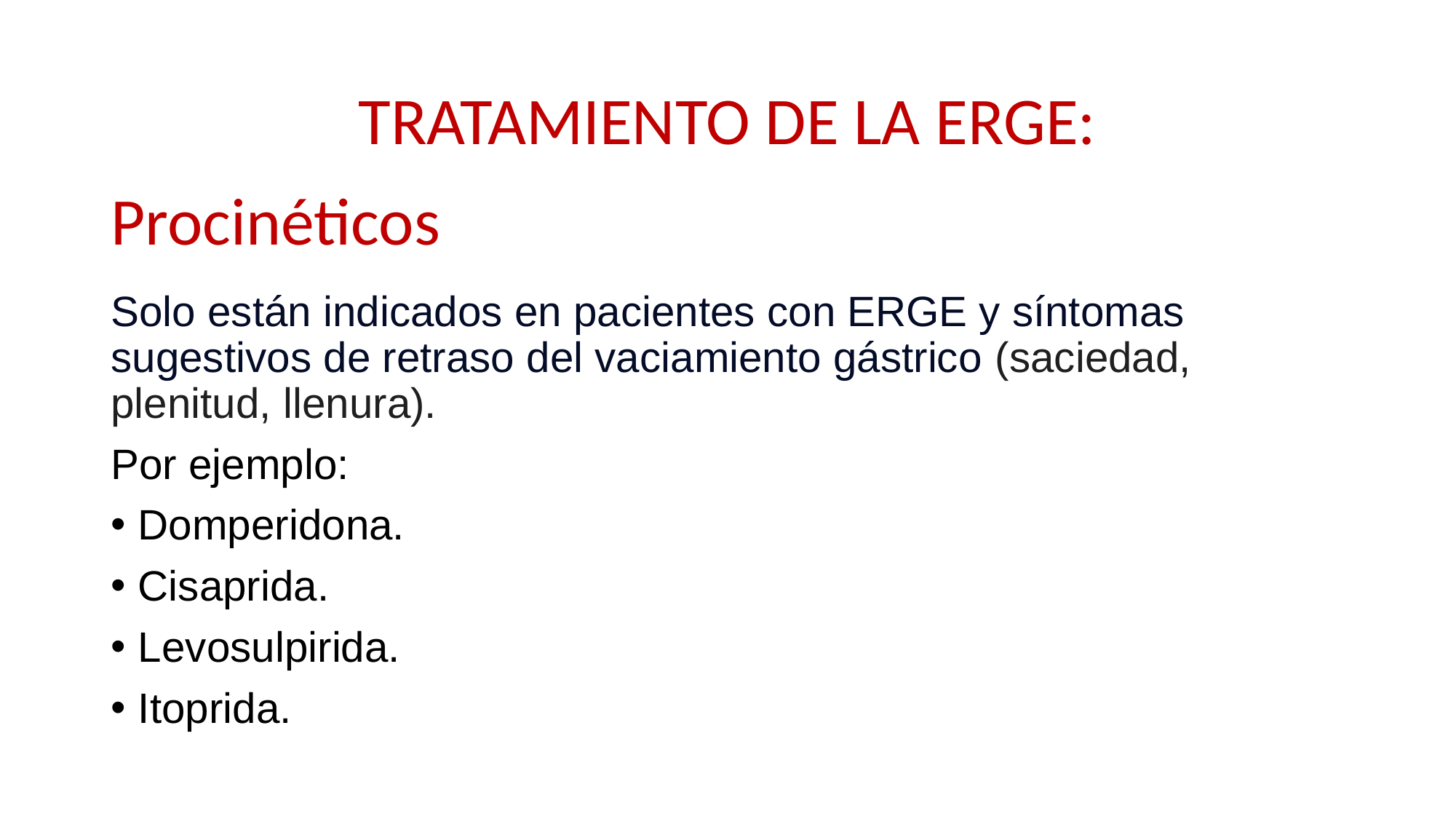

TRATAMIENTO DE LA ERGE:
# Procinéticos
Solo están indicados en pacientes con ERGE y síntomas sugestivos de retraso del vaciamiento gástrico (saciedad, plenitud, llenura).
Por ejemplo:
Domperidona.
Cisaprida.
Levosulpirida.
Itoprida.